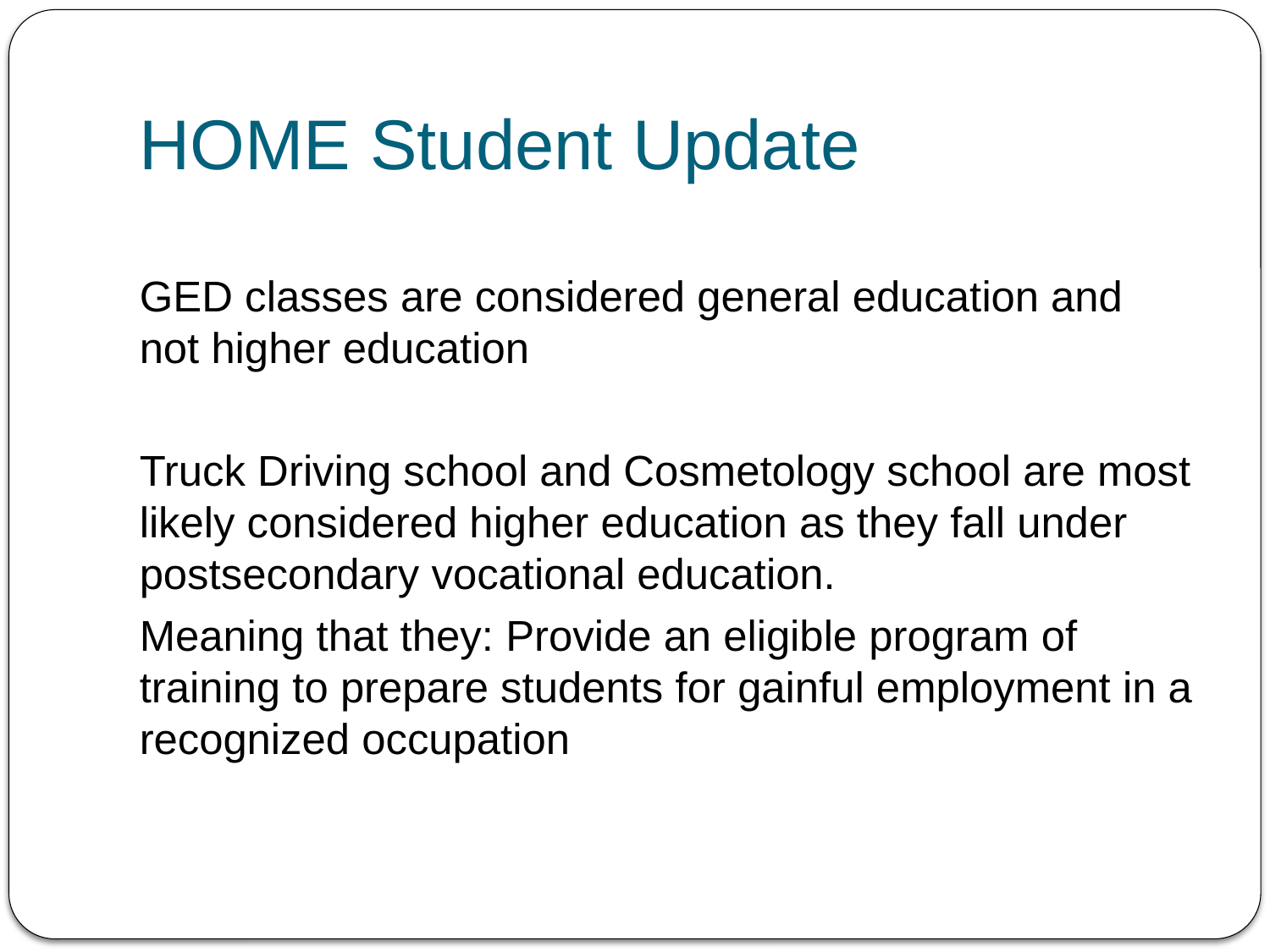

# HOME Student Update

GED classes are considered general education and not higher education

Truck Driving school and Cosmetology school are most likely considered higher education as they fall under postsecondary vocational education.
Meaning that they: Provide an eligible program of training to prepare students for gainful employment in a recognized occupation